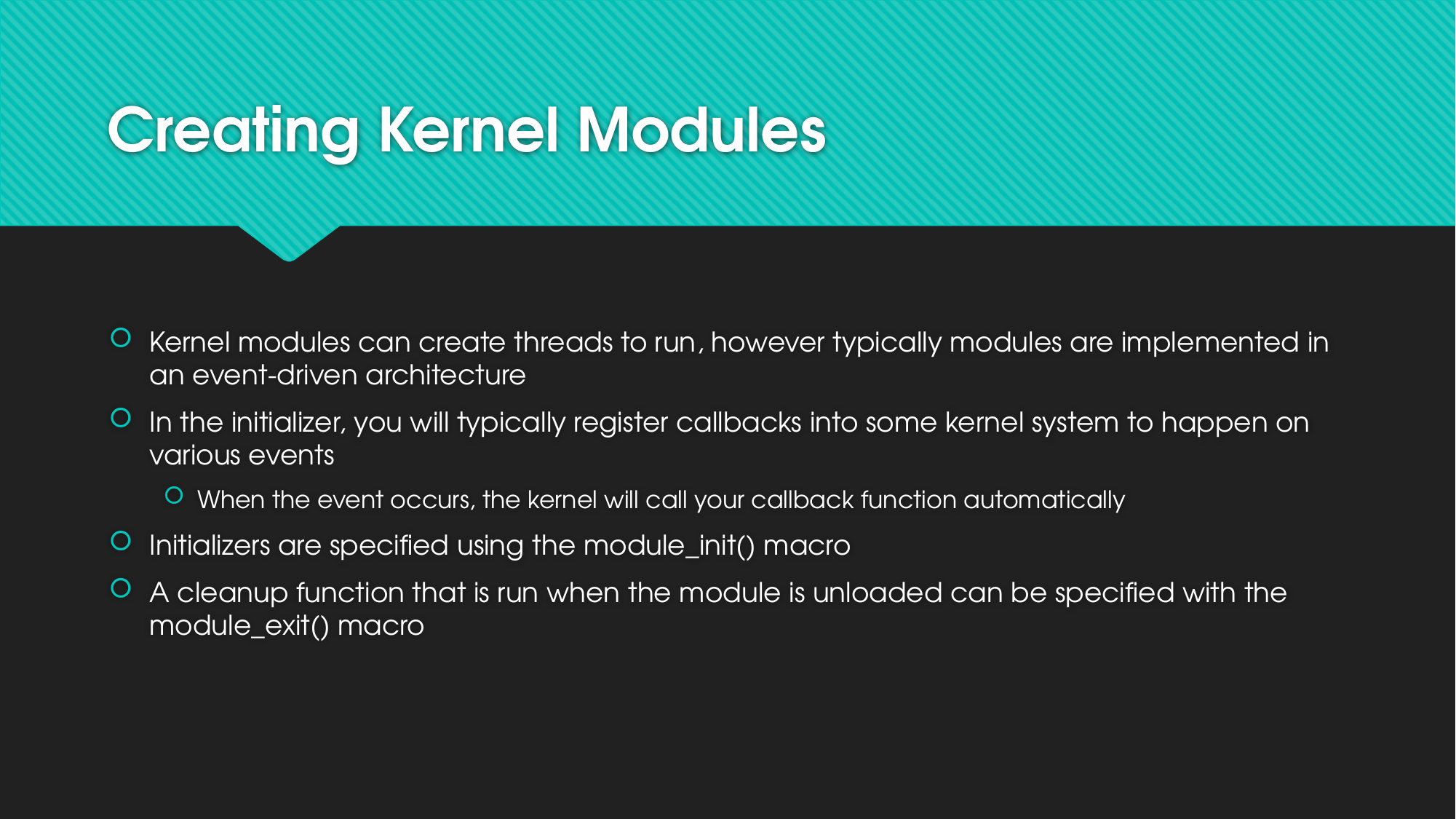

# Creating Kernel Modules
Kernel modules can create threads to run, however typically modules are implemented in an event-driven architecture
In the initializer, you will typically register callbacks into some kernel system to happen on various events
When the event occurs, the kernel will call your callback function automatically
Initializers are specified using the module_init() macro
A cleanup function that is run when the module is unloaded can be specified with the module_exit() macro